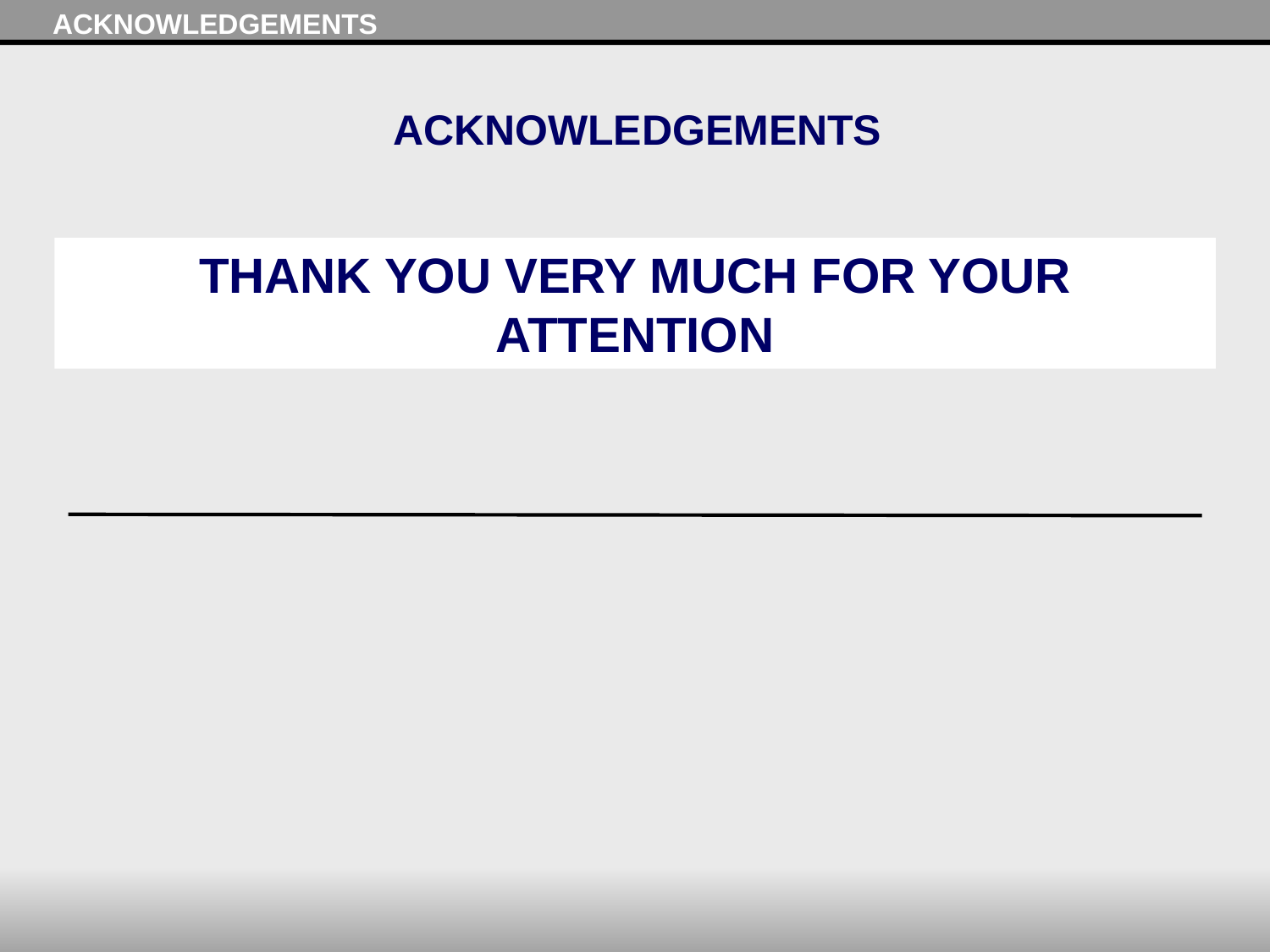

ACKNOWLEDGEMENTS

ACKNOWLEDGEMENTS
THANK YOU VERY MUCH FOR YOUR ATTENTION